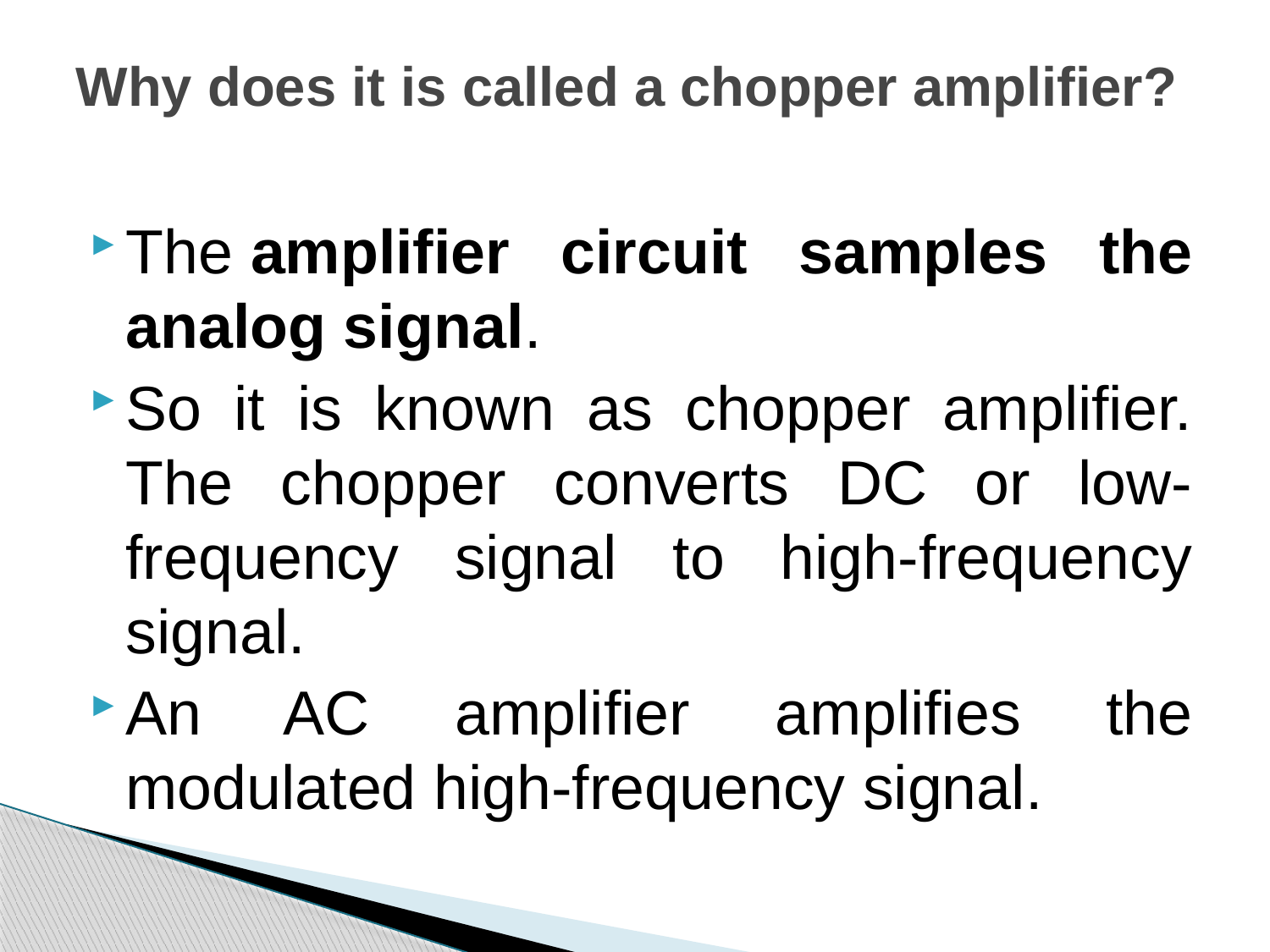

# Why does it is called a chopper amplifier?
The amplifier circuit samples the analog signal.
So it is known as chopper amplifier. The chopper converts DC or low-frequency signal to high-frequency signal.
An AC amplifier amplifies the modulated high-frequency signal.